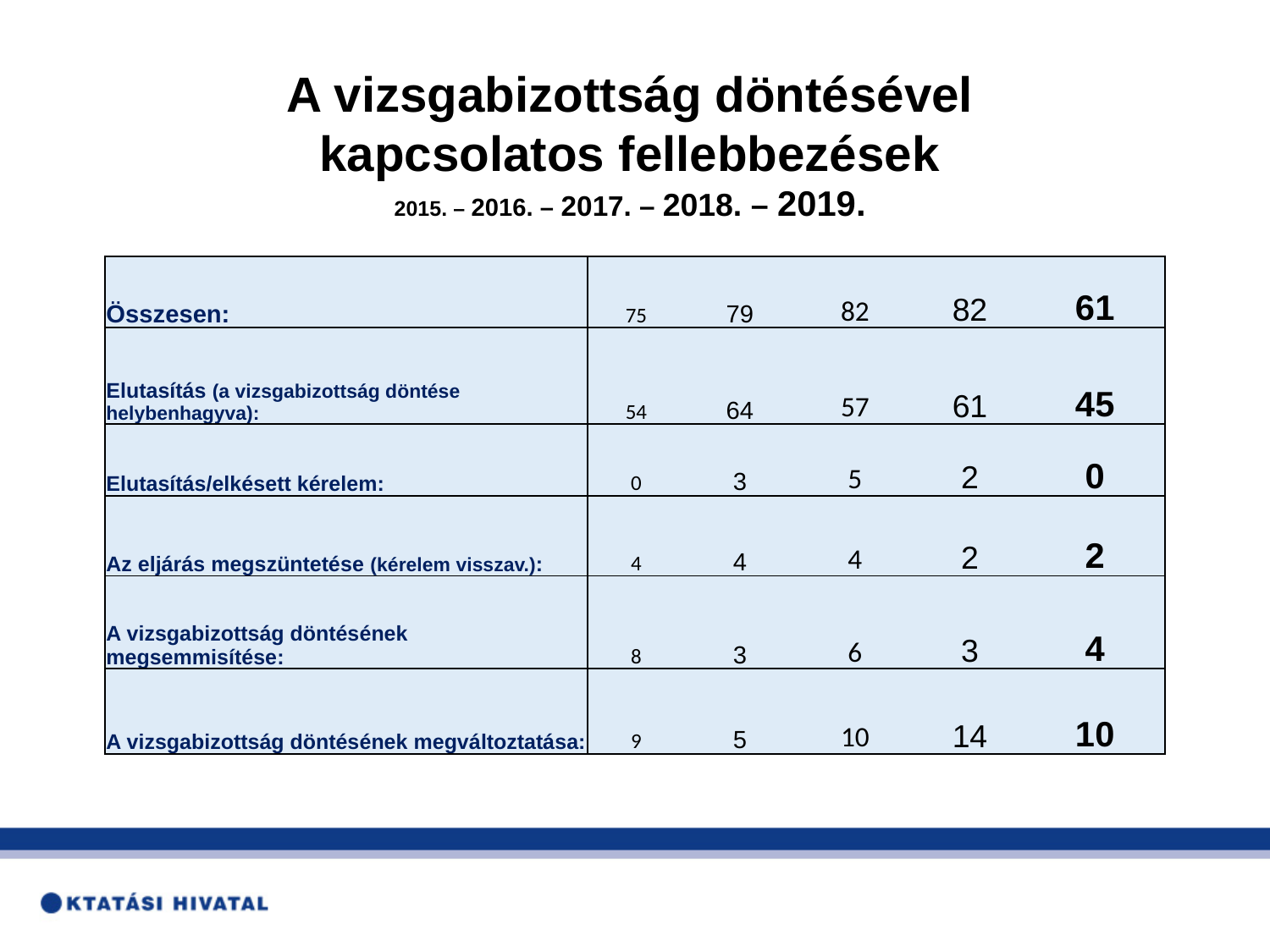

A vizsgabizottság döntésével kapcsolatos fellebbezések
2015. – 2016. – 2017. – 2018. – 2019.
| Összesen: | 75 | 79 | 82 | 82 | 61 |
| --- | --- | --- | --- | --- | --- |
| Elutasítás (a vizsgabizottság döntése helybenhagyva): | 54 | 64 | 57 | 61 | 45 |
| Elutasítás/elkésett kérelem: | 0 | 3 | 5 | 2 | 0 |
| Az eljárás megszüntetése (kérelem visszav.): | 4 | 4 | 4 | 2 | 2 |
| A vizsgabizottság döntésének megsemmisítése: | 8 | 3 | 6 | 3 | 4 |
| A vizsgabizottság döntésének megváltoztatása: | 9 | 5 | 10 | 14 | 10 |